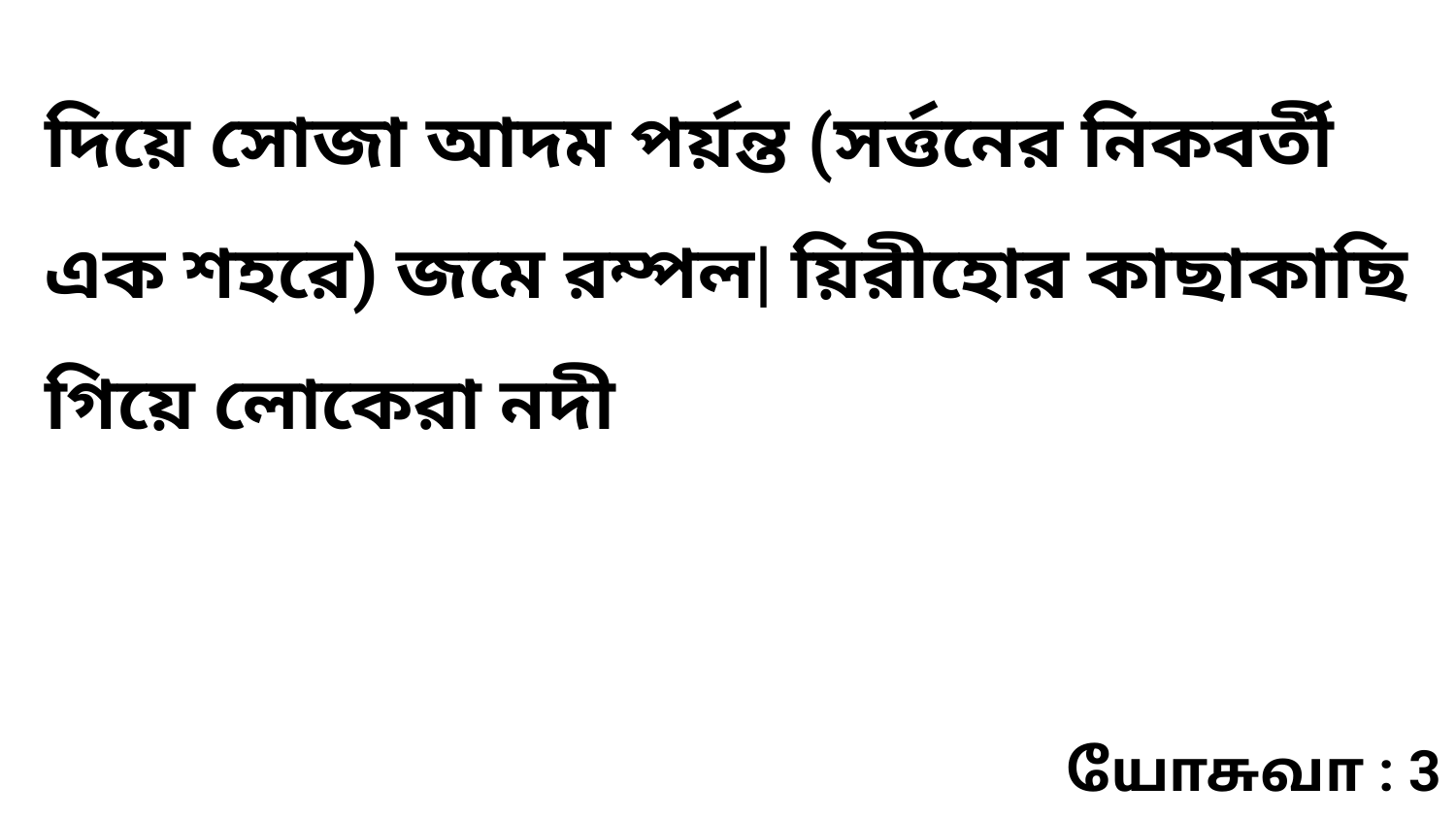

দিয়ে সোজা আদম পর্য়ন্ত (সর্ত্তনের নিকবর্তী এক শহরে) জমে রম্পল| য়িরীহোর কাছাকাছি গিয়ে লোকেরা নদী
யோசுவா : 3